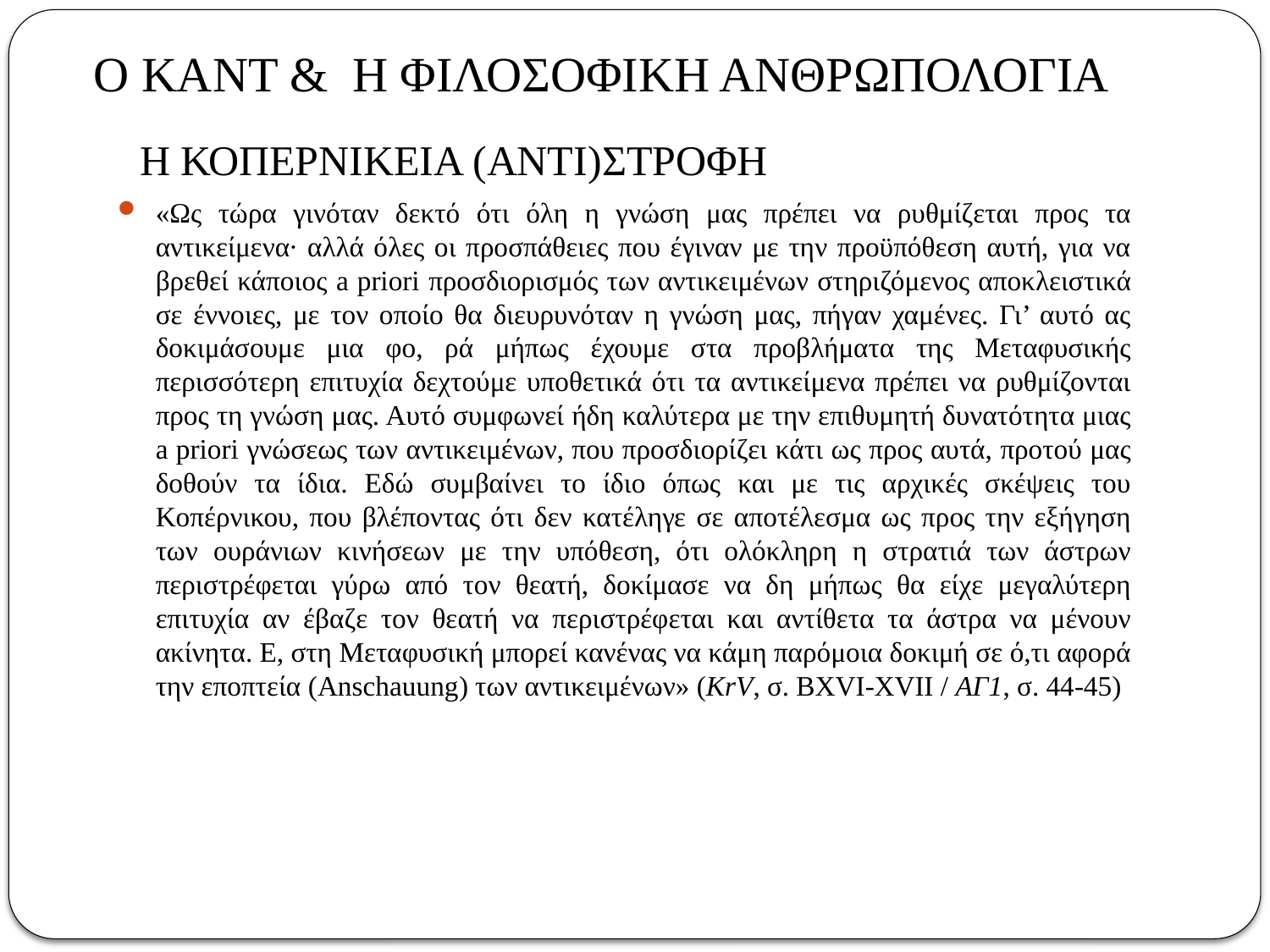

Ο ΚΑΝΤ &  Η ΦΙΛΟΣΟΦΙΚΗ ΑΝΘΡΩΠΟΛΟΓΙΑ
# Η ΚΟΠΕΡΝΙΚΕΙΑ (ΑΝΤΙ)ΣΤΡΟΦΗ
«Ως τώρα γινόταν δεκτό ότι όλη η γνώση μας πρέπει να ρυθμίζεται προς τα αντικείμενα· αλλά όλες οι προσπάθειες που έγιναν με την προϋπόθεση αυτή, για να βρεθεί κάποιος a priori προσδιορισμός των αντικειμένων στηριζόμενος αποκλειστικά σε έννοιες, με τον οποίο θα διευρυνόταν η γνώση μας, πήγαν χαμένες. Γι’ αυτό ας δοκιμάσουμε μια φο, ρά μήπως έχουμε στα προβλήματα της Μεταφυσικής περισσότερη επιτυχία δεχτούμε υποθετικά ότι τα αντικείμενα πρέπει να ρυθμίζονται προς τη γνώση μας. Αυτό συμφωνεί ήδη καλύτερα με την επιθυμητή δυνατότητα μιας a priori γνώσεως των αντικειμένων, που προσδιορίζει κάτι ως προς αυτά, προτού μας δοθούν τα ίδια. Εδώ συμβαίνει το ίδιο όπως και με τις αρχικές σκέψεις του Κοπέρνικου, που βλέποντας ότι δεν κατέληγε σε αποτέλεσμα ως προς την εξήγηση των ουράνιων κινήσεων με την υπόθεση, ότι ολόκληρη η στρατιά των άστρων περιστρέφεται γύρω από τον θεατή, δοκίμασε να δη μήπως θα είχε μεγαλύτερη επιτυχία αν έβαζε τον θεατή να περιστρέφεται και αντίθετα τα άστρα να μένουν ακίνητα. Ε, στη Μεταφυσική μπορεί κανένας να κάμη παρόμοια δοκιμή σε ό,τι αφορά την εποπτεία (Anschauung) των αντικειμένων» (KrV, σ. BXVI-XVII / ΑΓ1, σ. 44-45)